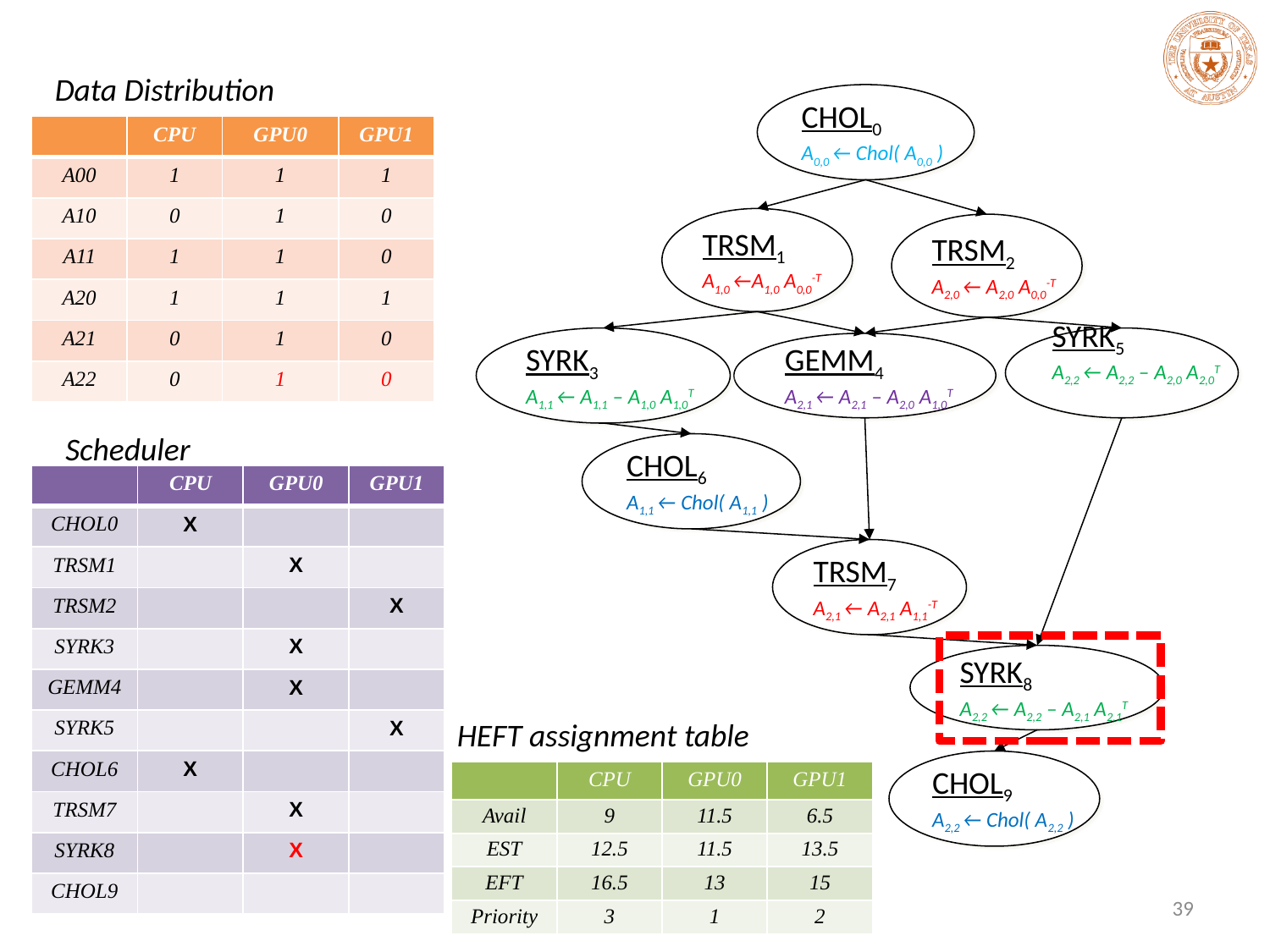

Data Distribution
CHOL0
A0,0 ← Chol( A0,0 )
|  | CPU | GPU0 | GPU1 |
| --- | --- | --- | --- |
| A00 | 1 | 1 | 1 |
| A10 | 0 | 1 | 0 |
| A11 | 1 | 1 | 0 |
| A20 | 1 | 1 | 1 |
| A21 | 0 | 1 | 0 |
| A22 | 0 | 1 | 0 |
TRSM1
A1,0 ←A1,0 A0,0-T
TRSM2
A2,0 ← A2,0 A0,0-T
SYRK3
A1,1 ← A1,1 – A1,0 A1,0T
SYRK5
A2,2 ← A2,2 – A2,0 A2,0T

GEMM4
A2,1 ← A2,1 – A2,0 A1,0T
Scheduler
CHOL6
A1,1 ← Chol( A1,1 )
|  | CPU | GPU0 | GPU1 |
| --- | --- | --- | --- |
| CHOL0 | X |  |  |
| TRSM1 |  | X |  |
| TRSM2 |  |  | X |
| SYRK3 |  | X |  |
| GEMM4 |  | X |  |
| SYRK5 |  |  | X |
| CHOL6 | X |  |  |
| TRSM7 |  | X |  |
| SYRK8 |  | X |  |
| CHOL9 |  |  |  |
TRSM7
A2,1 ← A2,1 A1,1-T

SYRK8
A2,2 ← A2,2 – A2,1 A2,1T
HEFT assignment table
CHOL9
A2,2 ← Chol( A2,2 )
|  | CPU | GPU0 | GPU1 |
| --- | --- | --- | --- |
| Avail | 9 | 11.5 | 6.5 |
| EST | 12.5 | 11.5 | 13.5 |
| EFT | 16.5 | 13 | 15 |
| Priority | 3 | 1 | 2 |
39